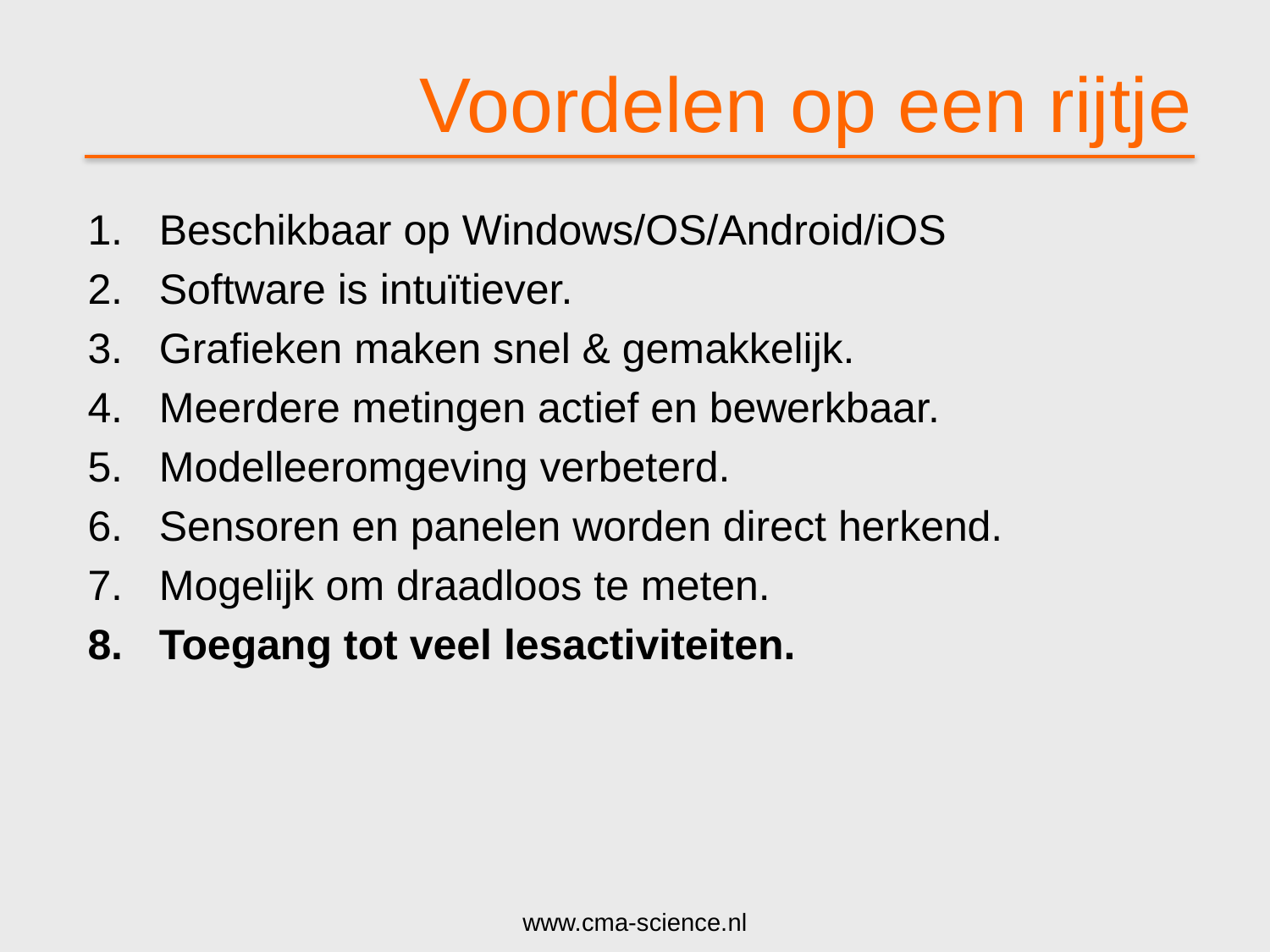

# Voordelen op een rijtje
Beschikbaar op Windows/OS/Android/iOS
Software is intuïtiever.
Grafieken maken snel & gemakkelijk.
Meerdere metingen actief en bewerkbaar.
Modelleeromgeving verbeterd.
Sensoren en panelen worden direct herkend.
Mogelijk om draadloos te meten.
Toegang tot veel lesactiviteiten.

www.cma-science.nl